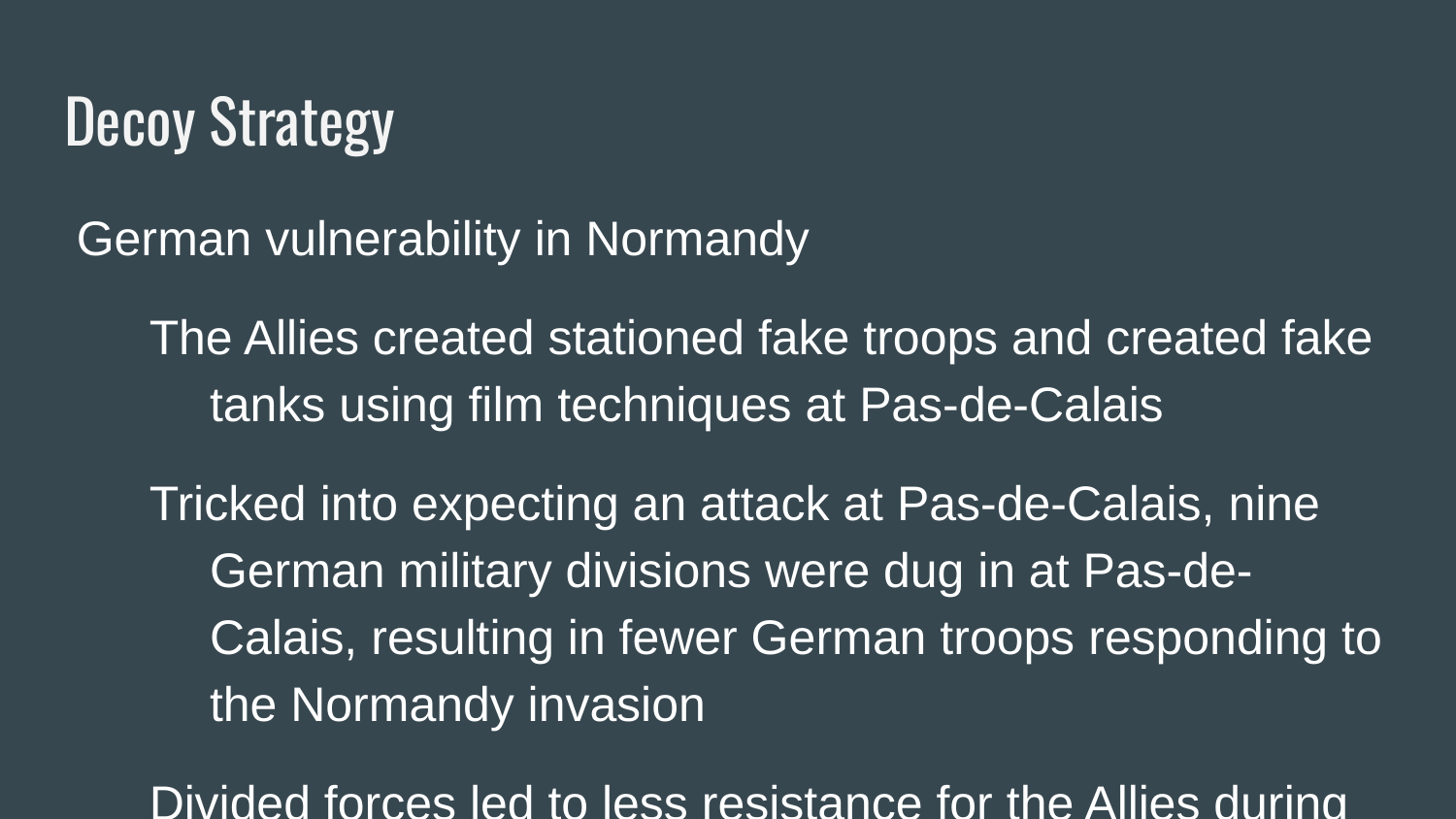

# Decoy Strategy
German vulnerability in Normandy
The Allies created stationed fake troops and created fake tanks using film techniques at Pas-de-Calais
Tricked into expecting an attack at Pas-de-Calais, nine German military divisions were dug in at Pas-de-Calais, resulting in fewer German troops responding to the Normandy invasion
Divided forces led to less resistance for the Allies during the push into France